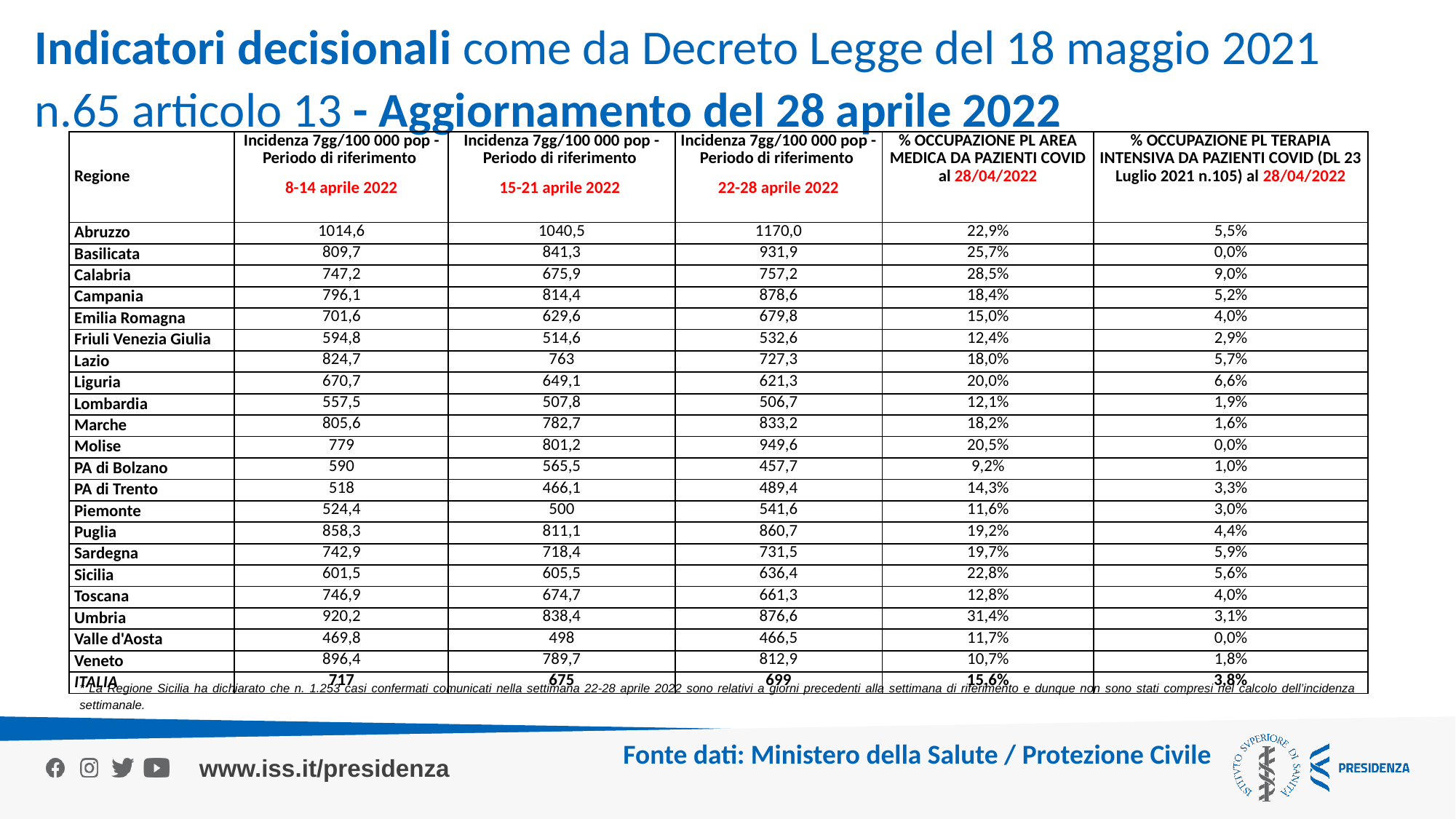

Indicatori decisionali come da Decreto Legge del 18 maggio 2021 n.65 articolo 13 - Aggiornamento del 28 aprile 2022
| Regione | Incidenza 7gg/100 000 pop - Periodo di riferimento 8-14 aprile 2022 | Incidenza 7gg/100 000 pop - Periodo di riferimento 15-21 aprile 2022 | Incidenza 7gg/100 000 pop - Periodo di riferimento 22-28 aprile 2022 | % OCCUPAZIONE PL AREA MEDICA DA PAZIENTI COVID al 28/04/2022 | % OCCUPAZIONE PL TERAPIA INTENSIVA DA PAZIENTI COVID (DL 23 Luglio 2021 n.105) al 28/04/2022 |
| --- | --- | --- | --- | --- | --- |
| Abruzzo | 1014,6 | 1040,5 | 1170,0 | 22,9% | 5,5% |
| Basilicata | 809,7 | 841,3 | 931,9 | 25,7% | 0,0% |
| Calabria | 747,2 | 675,9 | 757,2 | 28,5% | 9,0% |
| Campania | 796,1 | 814,4 | 878,6 | 18,4% | 5,2% |
| Emilia Romagna | 701,6 | 629,6 | 679,8 | 15,0% | 4,0% |
| Friuli Venezia Giulia | 594,8 | 514,6 | 532,6 | 12,4% | 2,9% |
| Lazio | 824,7 | 763 | 727,3 | 18,0% | 5,7% |
| Liguria | 670,7 | 649,1 | 621,3 | 20,0% | 6,6% |
| Lombardia | 557,5 | 507,8 | 506,7 | 12,1% | 1,9% |
| Marche | 805,6 | 782,7 | 833,2 | 18,2% | 1,6% |
| Molise | 779 | 801,2 | 949,6 | 20,5% | 0,0% |
| PA di Bolzano | 590 | 565,5 | 457,7 | 9,2% | 1,0% |
| PA di Trento | 518 | 466,1 | 489,4 | 14,3% | 3,3% |
| Piemonte | 524,4 | 500 | 541,6 | 11,6% | 3,0% |
| Puglia | 858,3 | 811,1 | 860,7 | 19,2% | 4,4% |
| Sardegna | 742,9 | 718,4 | 731,5 | 19,7% | 5,9% |
| Sicilia | 601,5 | 605,5 | 636,4 | 22,8% | 5,6% |
| Toscana | 746,9 | 674,7 | 661,3 | 12,8% | 4,0% |
| Umbria | 920,2 | 838,4 | 876,6 | 31,4% | 3,1% |
| Valle d'Aosta | 469,8 | 498 | 466,5 | 11,7% | 0,0% |
| Veneto | 896,4 | 789,7 | 812,9 | 10,7% | 1,8% |
| ITALIA | 717 | 675 | 699 | 15,6% | 3,8% |
* La Regione Sicilia ha dichiarato che n. 1.253 casi confermati comunicati nella settimana 22-28 aprile 2022 sono relativi a giorni precedenti alla settimana di riferimento e dunque non sono stati compresi nel calcolo dell’incidenza settimanale.
Fonte dati: Ministero della Salute / Protezione Civile